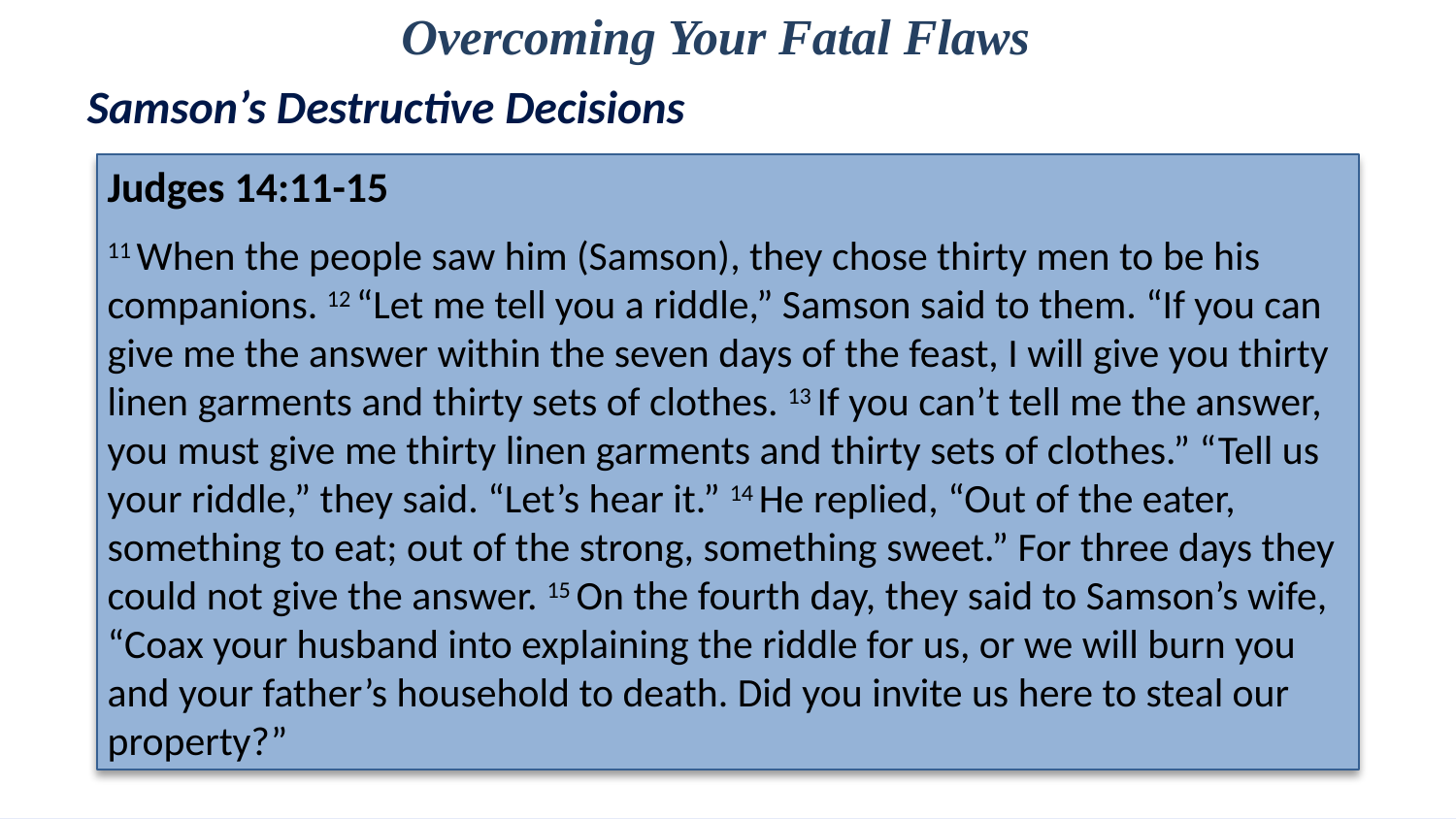

Overcoming Your Fatal Flaws
Samson’s Destructive Decisions
Judges 14:11-15

11 When the people saw him (Samson), they chose thirty men to be his companions. 12 “Let me tell you a riddle,” Samson said to them. “If you can give me the answer within the seven days of the feast, I will give you thirty linen garments and thirty sets of clothes. 13 If you can’t tell me the answer, you must give me thirty linen garments and thirty sets of clothes.” “Tell us your riddle,” they said. “Let’s hear it.” 14 He replied, “Out of the eater, something to eat; out of the strong, something sweet.” For three days they could not give the answer. 15 On the fourth day, they said to Samson’s wife, “Coax your husband into explaining the riddle for us, or we will burn you and your father’s household to death. Did you invite us here to steal our property?”